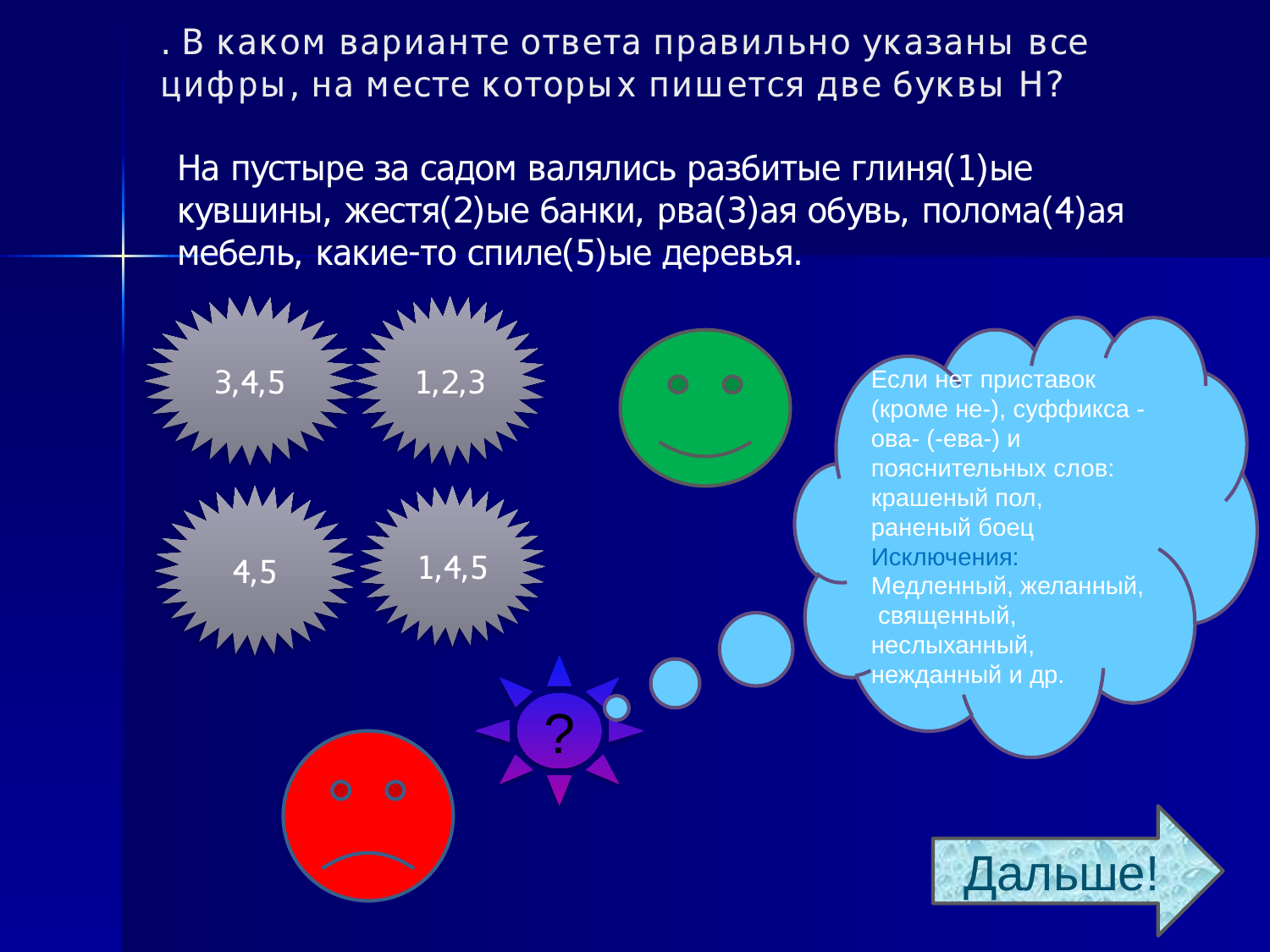

# . В каком варианте ответа правильно указаны все цифры, на месте которых пишется две буквы Н?
На пустыре за садом валялись разбитые глиня(1)ые кувшины, жестя(2)ые банки, рва(3)ая обувь, полома(4)ая мебель, какие-то спиле(5)ые деревья.
3,4,5
1,2,3
Если нет приставок (кроме не-), суффикса -ова- (-ева-) и пояснительных слов:
крашеный пол,  раненый боец
Исключения:
Медленный, желанный,  священный,  неслыханный,
нежданный и др.

4,5
1,4,5
?

Дальше!